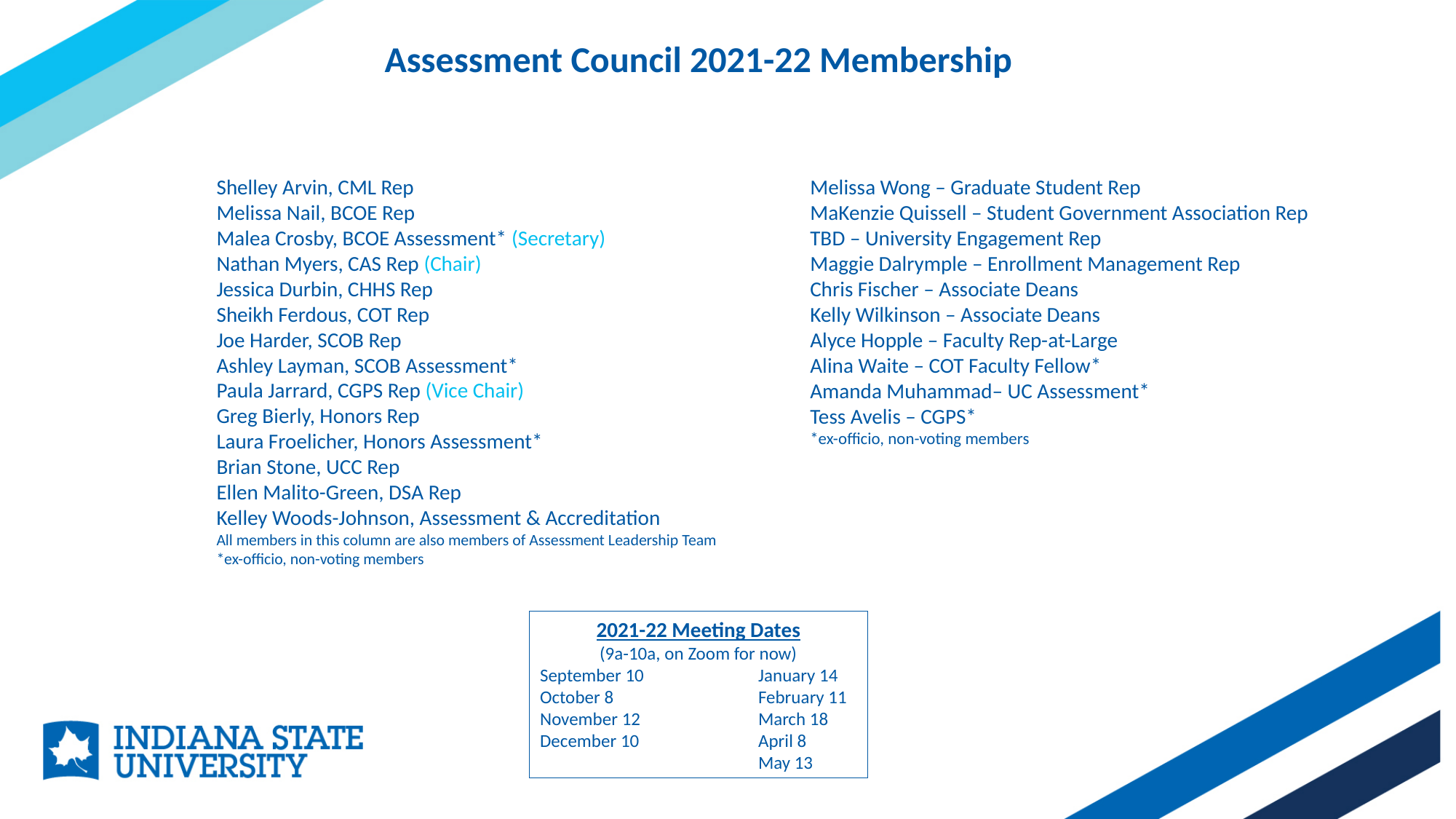

Assessment Council 2021-22 Membership
Shelley Arvin, CML Rep
Melissa Nail, BCOE Rep
Malea Crosby, BCOE Assessment* (Secretary)
Nathan Myers, CAS Rep (Chair)
Jessica Durbin, CHHS Rep
Sheikh Ferdous, COT Rep
Joe Harder, SCOB Rep
Ashley Layman, SCOB Assessment*
Paula Jarrard, CGPS Rep (Vice Chair)
Greg Bierly, Honors Rep
Laura Froelicher, Honors Assessment*
Brian Stone, UCC Rep
Ellen Malito-Green, DSA Rep
Kelley Woods-Johnson, Assessment & Accreditation
All members in this column are also members of Assessment Leadership Team
*ex-officio, non-voting members
Melissa Wong – Graduate Student Rep
MaKenzie Quissell – Student Government Association Rep
TBD – University Engagement Rep
Maggie Dalrymple – Enrollment Management Rep
Chris Fischer – Associate Deans
Kelly Wilkinson – Associate Deans
Alyce Hopple – Faculty Rep-at-Large
Alina Waite – COT Faculty Fellow*
Amanda Muhammad– UC Assessment*
Tess Avelis – CGPS*
*ex-officio, non-voting members
2021-22 Meeting Dates
(9a-10a, on Zoom for now)
September 10		January 14
October 8		February 11
November 12		March 18
December 10		April 8
		May 13